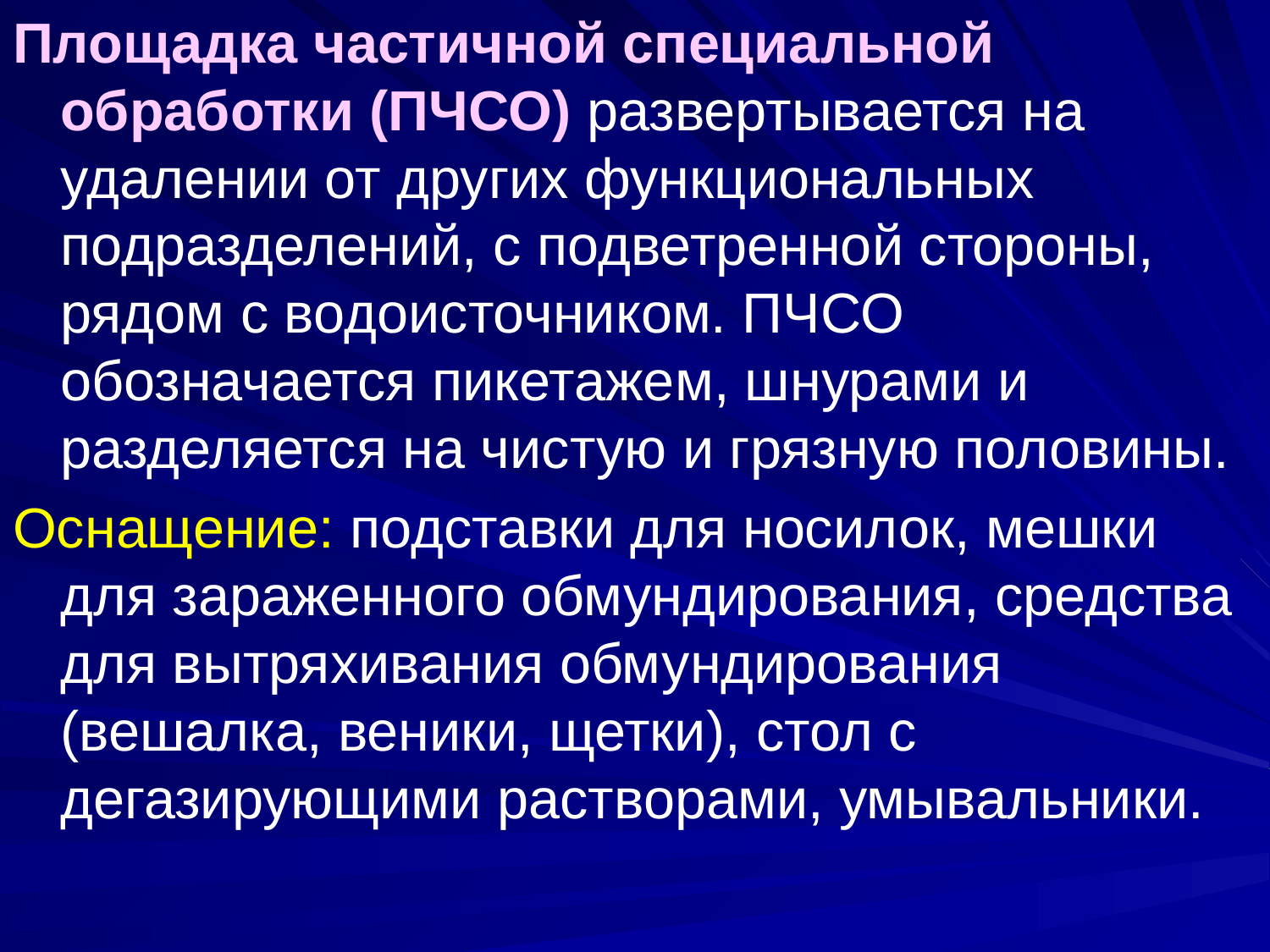

Площадка частичной специальной обработки (ПЧСО) развертывается на удалении от других функциональных подразделений, с подветренной стороны, рядом с водоисточником. ПЧСО обозначается пикетажем, шнурами и разделяется на чистую и грязную половины.
Оснащение: подставки для носилок, мешки для зараженного обмундирования, средства для вытряхивания обмундирования (вешалка, веники, щетки), стол с дегазирующими растворами, умывальники.